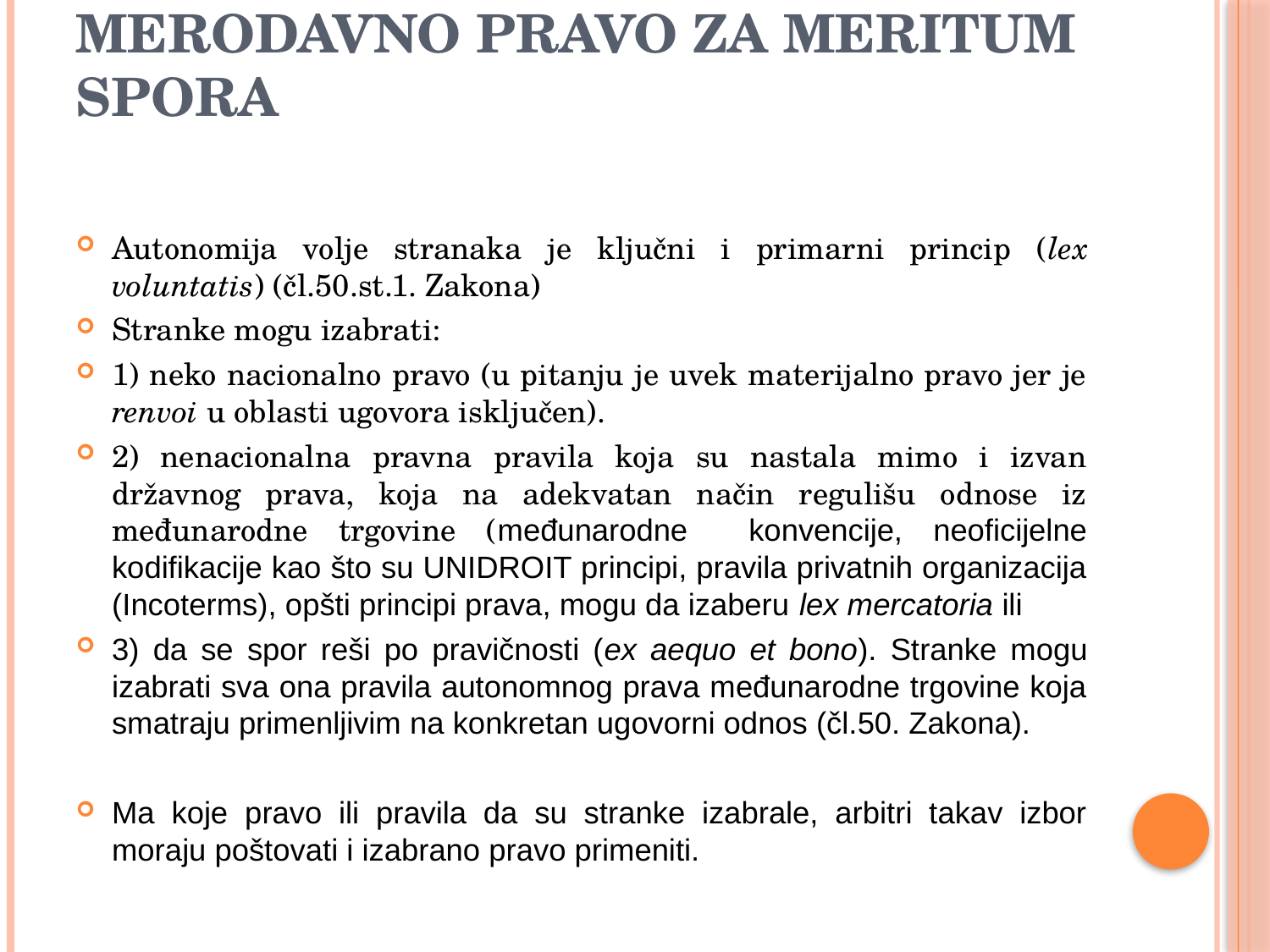

# Merodavno pravo za meritum spora
Autonomija volje stranaka je ključni i primarni princip (lex voluntatis) (čl.50.st.1. Zakona)
Stranke mogu izabrati:
1) neko nacionalno pravo (u pitanju je uvek materijalno pravo jer je renvoi u oblasti ugovora isključen).
2) nenacionalna pravna pravila koja su nastala mimo i izvan državnog prava, koja na adekvatan način regulišu odnose iz međunarodne trgovine (međunarodne  konvencije, neoficijelne kodifikacije kao što su UNIDROIT principi, pravila privatnih organizacija (Incoterms), opšti principi prava, mogu da izaberu lex mercatoria ili
3) da se spor reši po pravičnosti (ex aequo et bono). Stranke mogu izabrati sva ona pravila autonomnog prava međunarodne trgovine koja smatraju primenljivim na konkretan ugovorni odnos (čl.50. Zakona).

Ma koje pravo ili pravila da su stranke izabrale, arbitri takav izbor moraju poštovati i izabrano pravo primeniti.